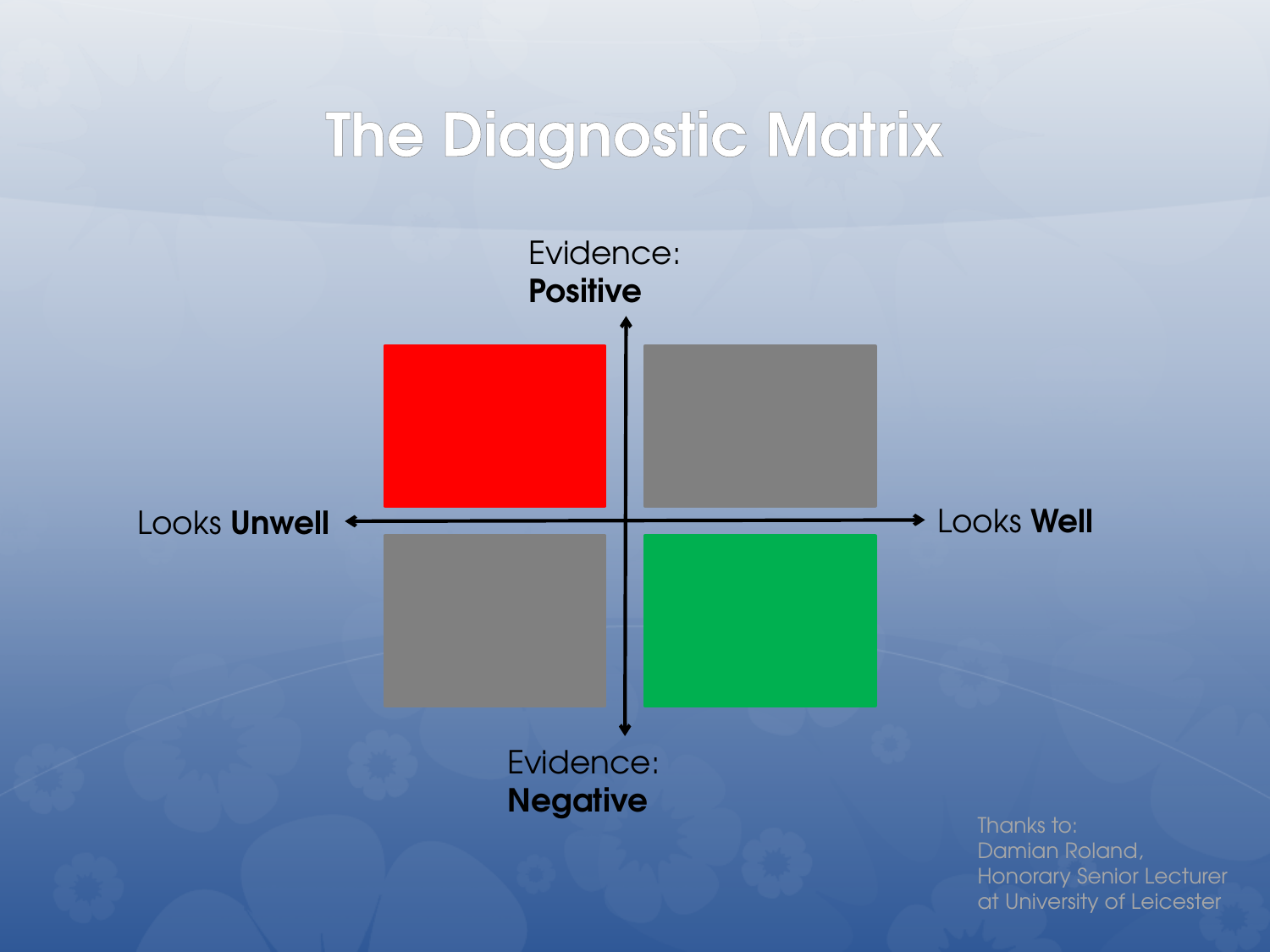

# The Diagnostic Matrix
Evidence: Positive

Looks Well
Looks Unwell

Evidence:
Negative
Thanks to:
Damian Roland, Honorary Senior Lecturer at University of Leicester